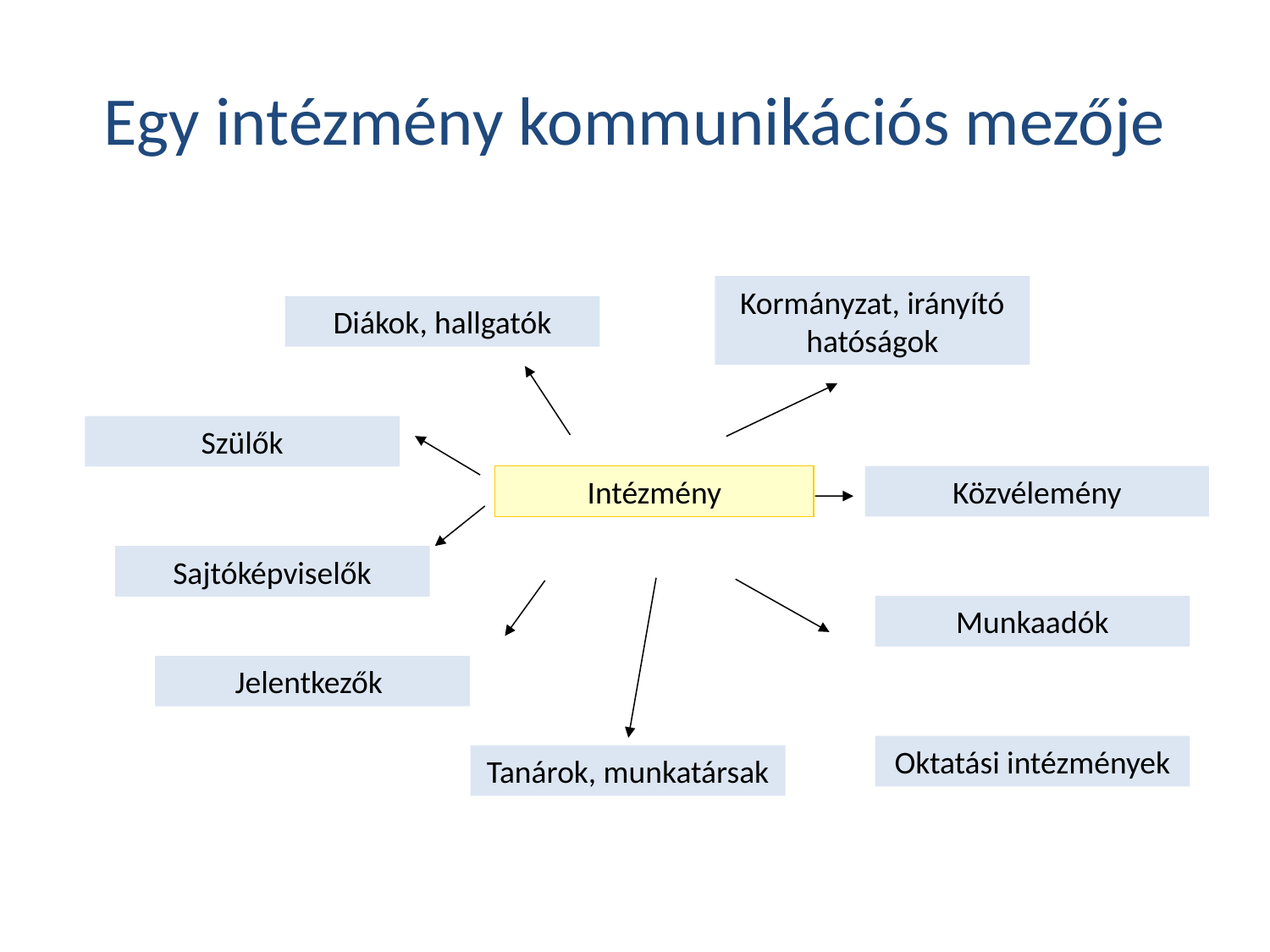

# Egy intézmény kommunikációs mezője
Kormányzat, irányító hatóságok
Diákok, hallgatók

Szülők

Intézmény
Közvélemény

Sajtóképviselők

Munkaadók
Jelentkezők
Oktatási intézmények
Tanárok, munkatársak